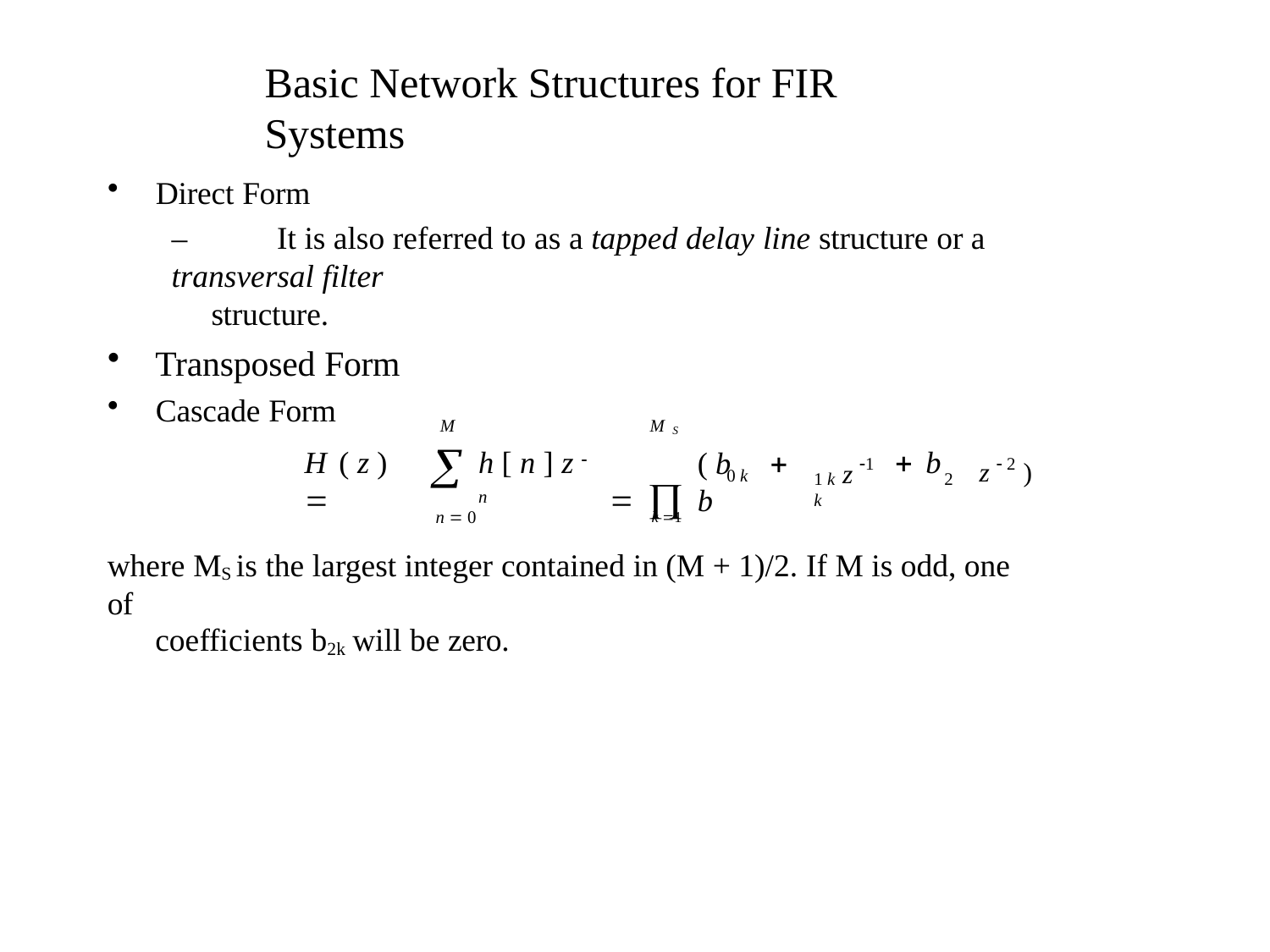

# Basic Network Structures for FIR Systems
Direct Form
–	It is also referred to as a tapped delay line structure or a transversal filter
structure.
Transposed Form
Cascade Form
M S
M
∑
z −1	z − 2 )
= ∏
+ b
h [ n ] z − n
H ( z ) =
( b	+ b
0 k
1 k	2 k
n = 0	k =1
where MS is the largest integer contained in (M + 1)/2. If M is odd, one of
coefficients b2k will be zero.